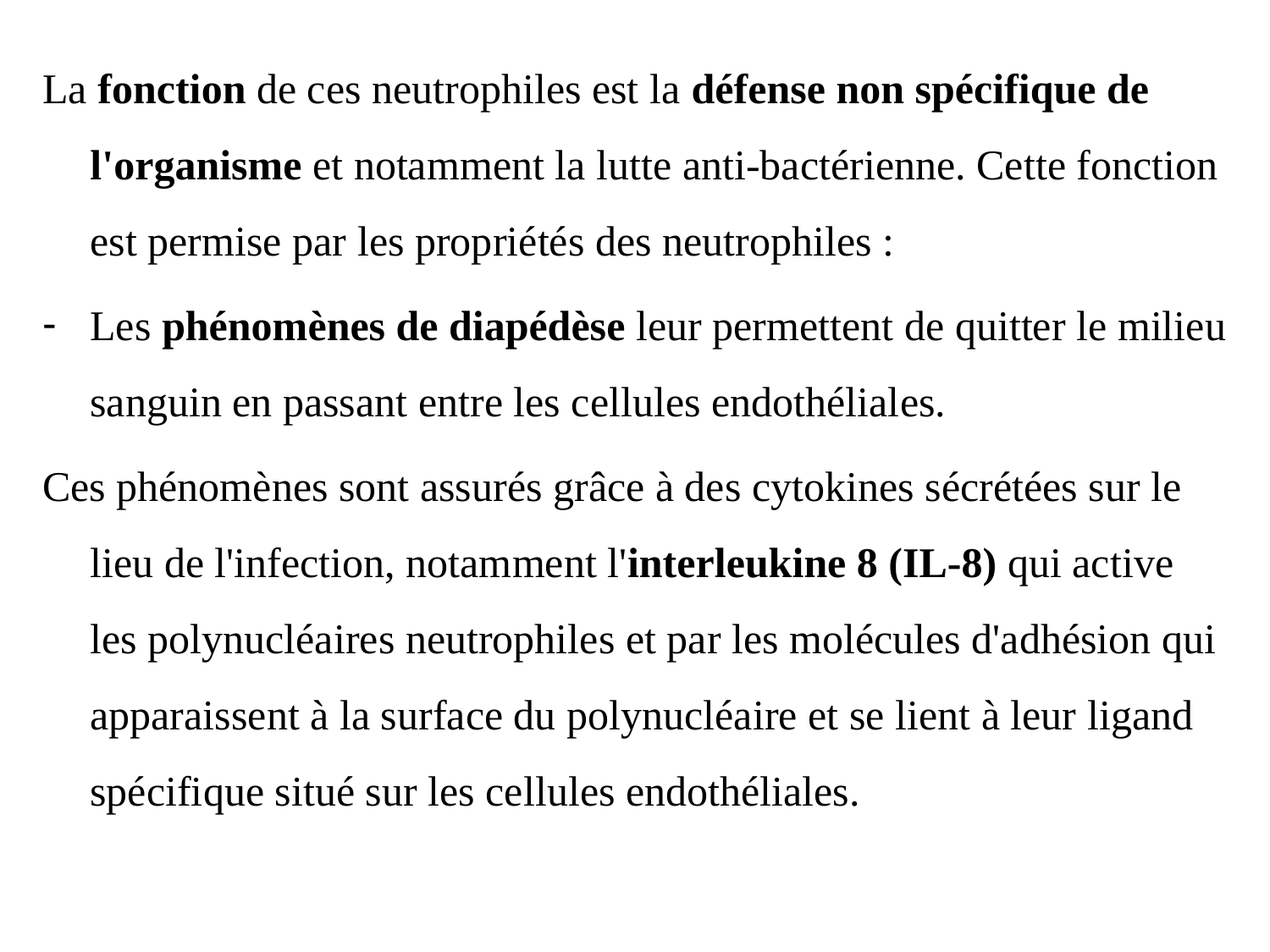

La fonction de ces neutrophiles est la défense non spécifique de l'organisme et notamment la lutte anti-bactérienne. Cette fonction est permise par les propriétés des neutrophiles :
Les phénomènes de diapédèse leur permettent de quitter le milieu sanguin en passant entre les cellules endothéliales.
Ces phénomènes sont assurés grâce à des cytokines sécrétées sur le lieu de l'infection, notamment l'interleukine 8 (IL-8) qui active les polynucléaires neutrophiles et par les molécules d'adhésion qui apparaissent à la surface du polynucléaire et se lient à leur ligand spécifique situé sur les cellules endothéliales.